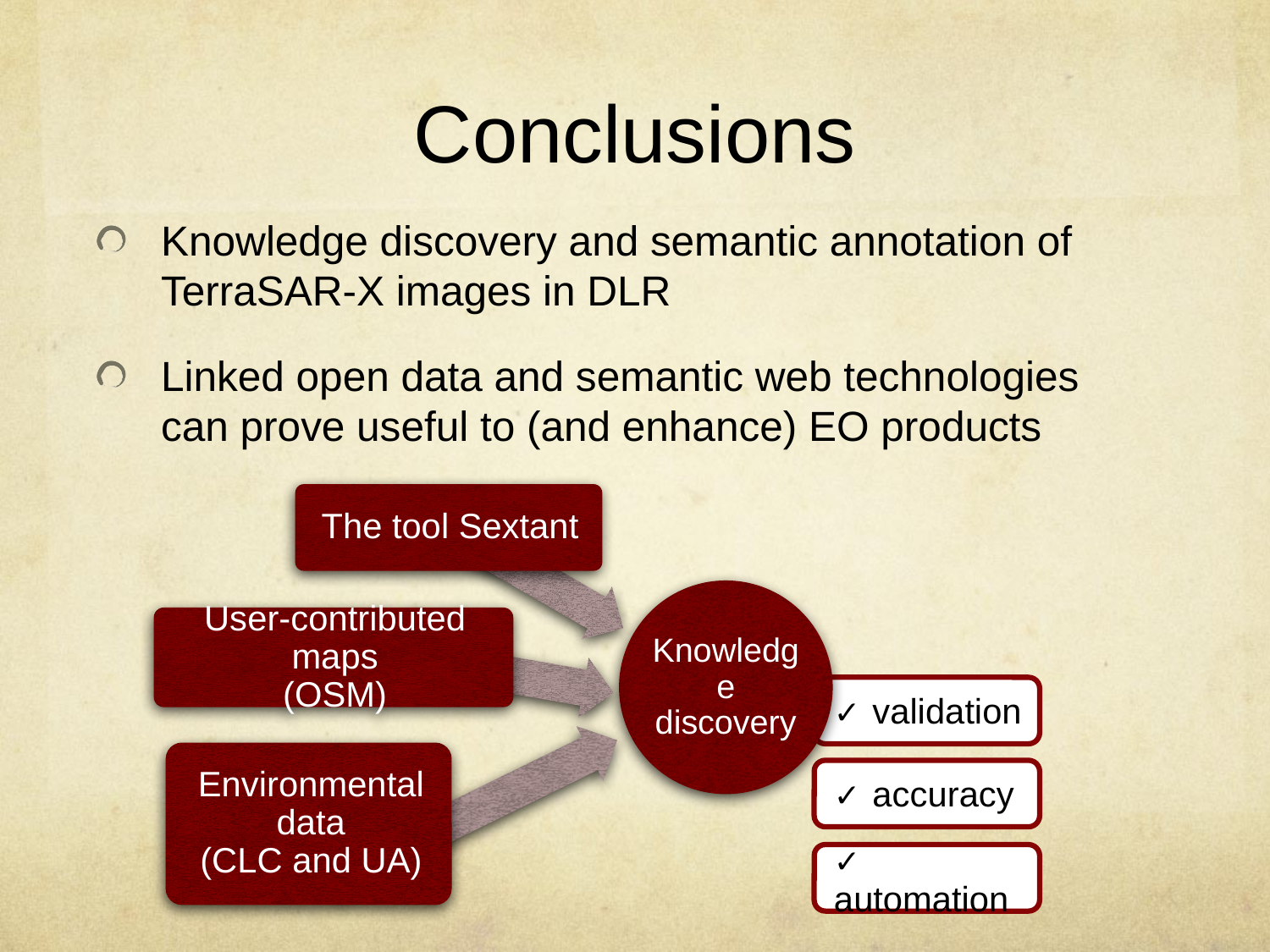

# Conclusions

Knowledge discovery and semantic annotation of TerraSAR-X images in DLR
Linked open data and semantic web technologies can prove useful to (and enhance) EO products
Knowledge discovery
Environmental data
(CLC and UA)
User-contributed maps
(OSM)
The tool Sextant

✓ validation

✓ accuracy

✓ automation